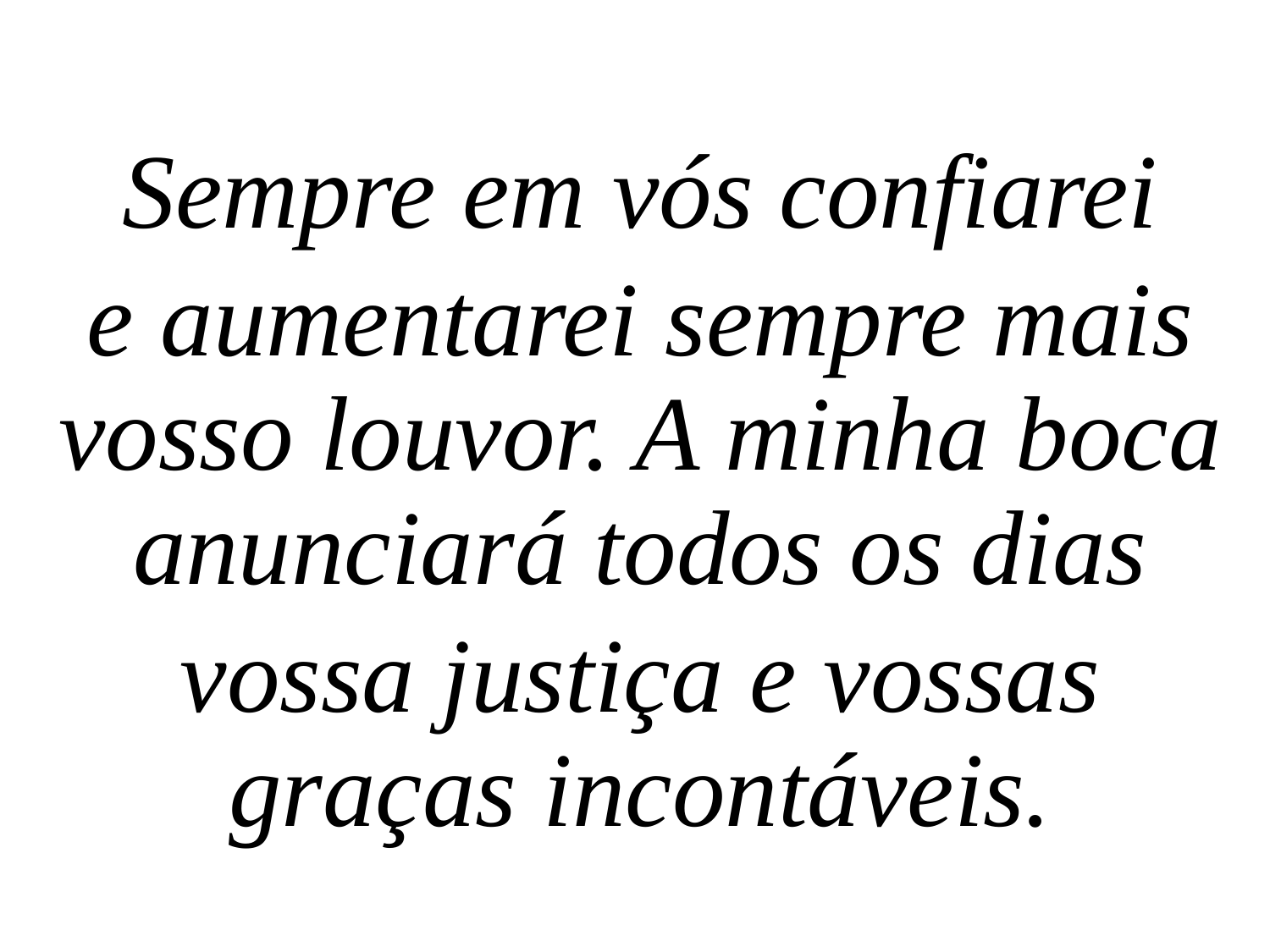

Sempre em vós confiarei
e aumentarei sempre mais vosso louvor. A minha boca anunciará todos os dias
vossa justiça e vossas graças incontáveis.